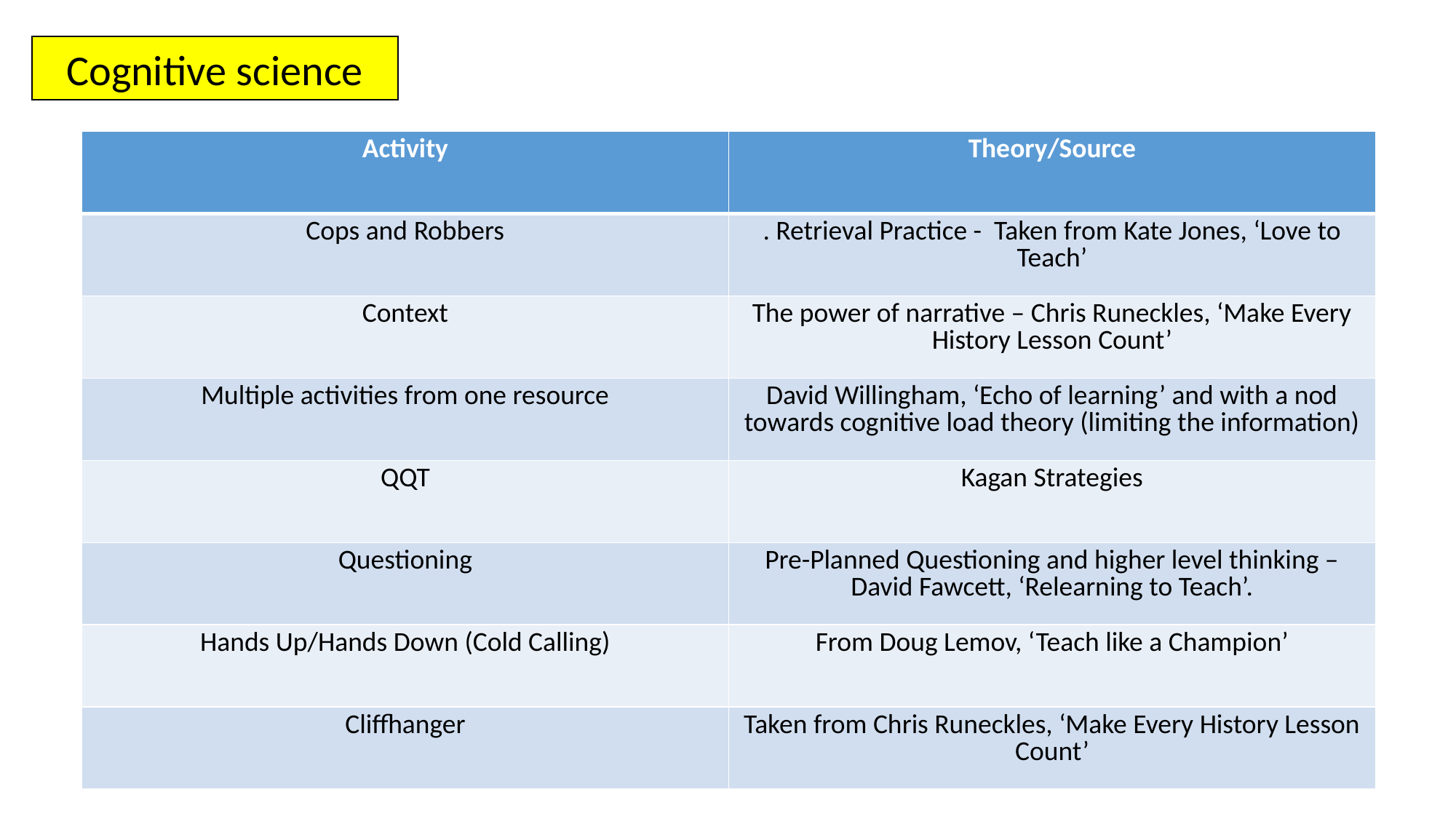

Cognitive science
| Activity | Theory/Source |
| --- | --- |
| Cops and Robbers | . Retrieval Practice - Taken from Kate Jones, ‘Love to Teach’ |
| Context | The power of narrative – Chris Runeckles, ‘Make Every History Lesson Count’ |
| Multiple activities from one resource | David Willingham, ‘Echo of learning’ and with a nod towards cognitive load theory (limiting the information) |
| QQT | Kagan Strategies |
| Questioning | Pre-Planned Questioning and higher level thinking – David Fawcett, ‘Relearning to Teach’. |
| Hands Up/Hands Down (Cold Calling) | From Doug Lemov, ‘Teach like a Champion’ |
| Cliffhanger | Taken from Chris Runeckles, ‘Make Every History Lesson Count’ |